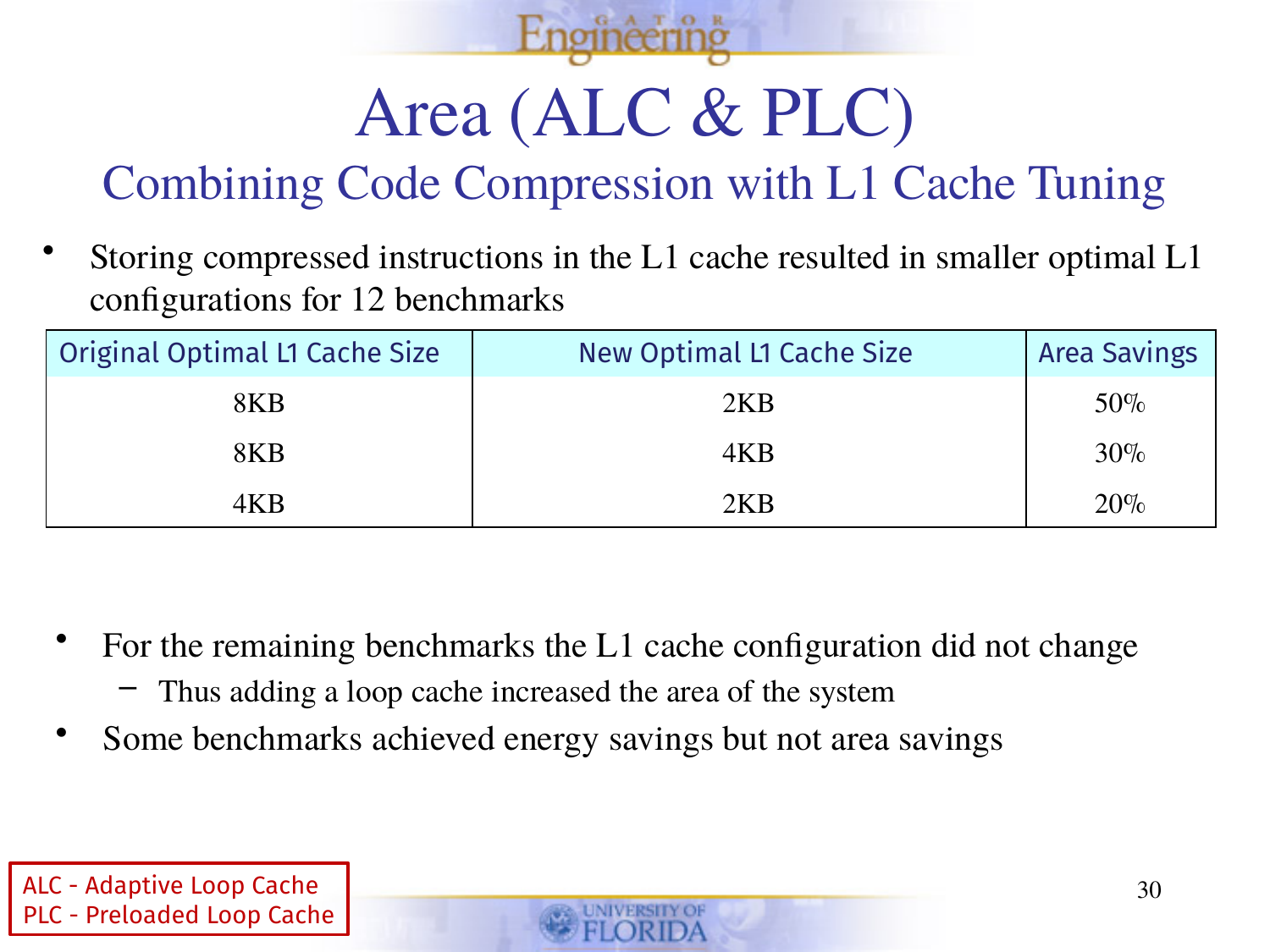

# Area (ALC & PLC) Combining Code Compression with L1 Cache Tuning
Storing compressed instructions in the L1 cache resulted in smaller optimal L1 configurations for 12 benchmarks
| Original Optimal L1 Cache Size | New Optimal L1 Cache Size | Area Savings |
| --- | --- | --- |
| 8KB | 2KB | 50% |
| 8KB | 4KB | 30% |
| 4KB | 2KB | 20% |
For the remaining benchmarks the L1 cache configuration did not change
Thus adding a loop cache increased the area of the system
Some benchmarks achieved energy savings but not area savings
ALC - Adaptive Loop Cache
PLC - Preloaded Loop Cache
30